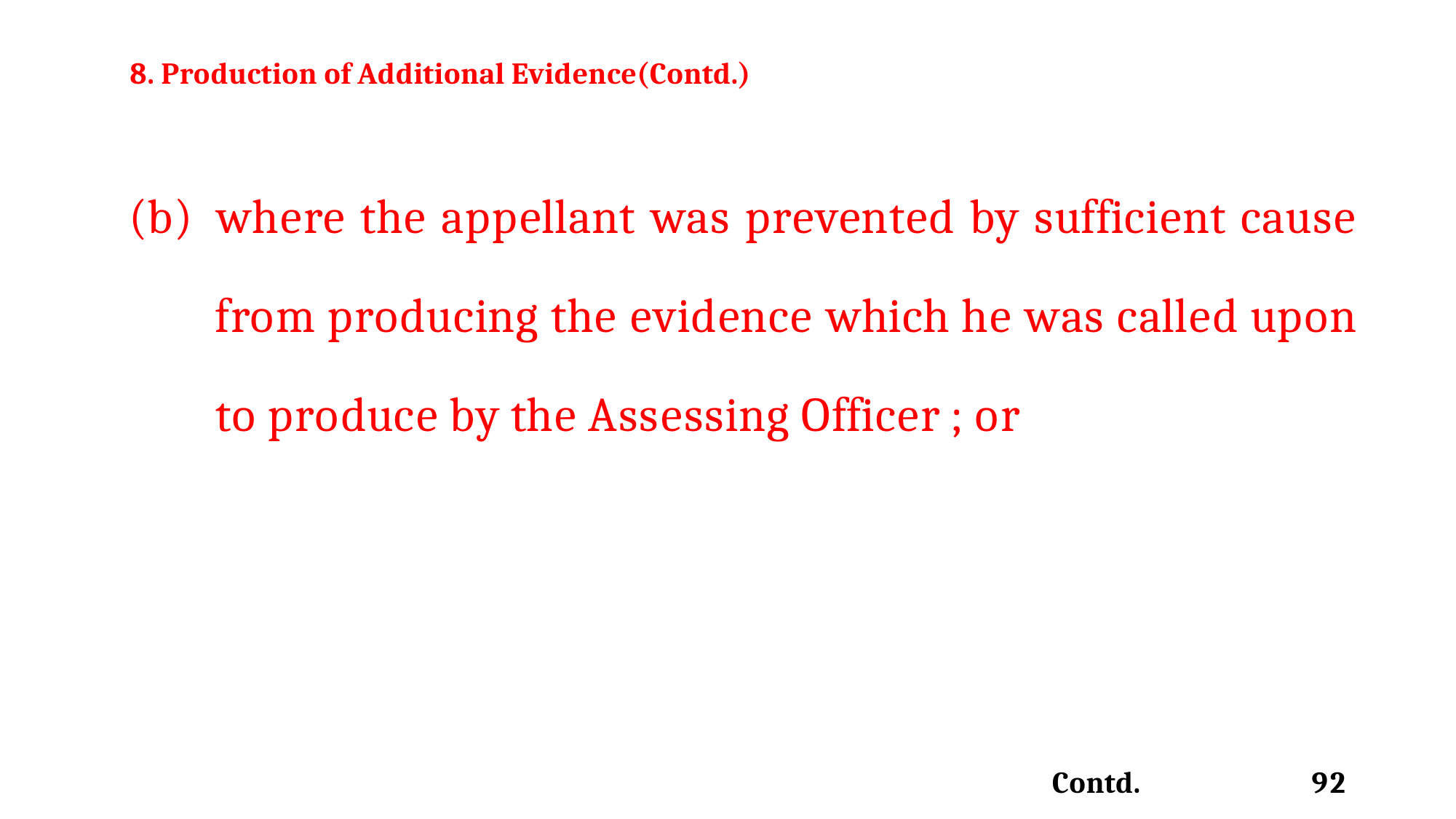

8. Production of Additional Evidence(Contd.)

(b)	where the appellant was prevented by sufficient cause from producing the evidence which he was called upon to produce by the Assessing Officer ; or
92
Contd.